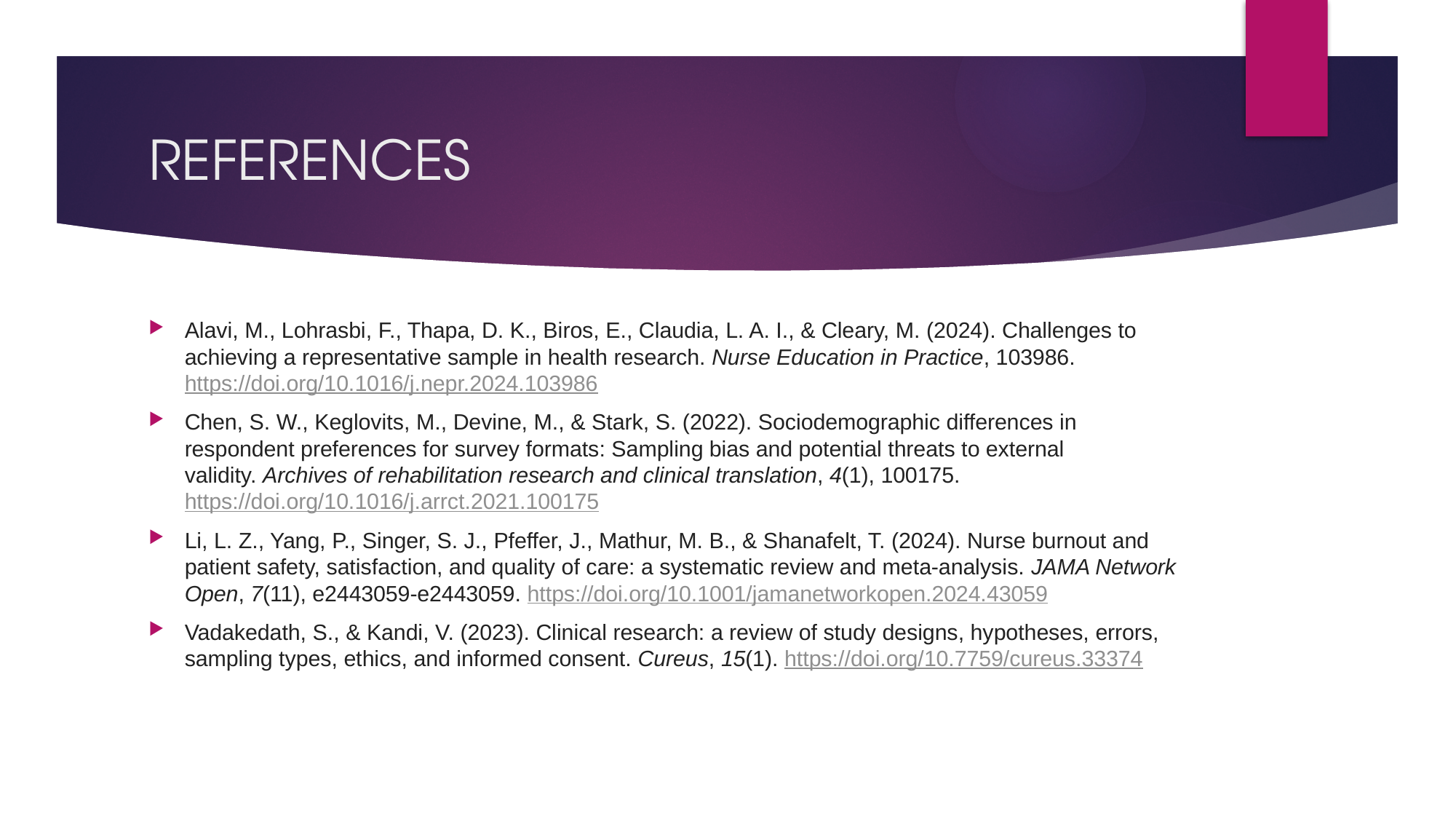

# REFERENCES
Alavi, M., Lohrasbi, F., Thapa, D. K., Biros, E., Claudia, L. A. I., & Cleary, M. (2024). Challenges to achieving a representative sample in health research. Nurse Education in Practice, 103986. https://doi.org/10.1016/j.nepr.2024.103986
Chen, S. W., Keglovits, M., Devine, M., & Stark, S. (2022). Sociodemographic differences in respondent preferences for survey formats: Sampling bias and potential threats to external validity. Archives of rehabilitation research and clinical translation, 4(1), 100175. https://doi.org/10.1016/j.arrct.2021.100175
Li, L. Z., Yang, P., Singer, S. J., Pfeffer, J., Mathur, M. B., & Shanafelt, T. (2024). Nurse burnout and patient safety, satisfaction, and quality of care: a systematic review and meta-analysis. JAMA Network Open, 7(11), e2443059-e2443059. https://doi.org/10.1001/jamanetworkopen.2024.43059
Vadakedath, S., & Kandi, V. (2023). Clinical research: a review of study designs, hypotheses, errors, sampling types, ethics, and informed consent. Cureus, 15(1). https://doi.org/10.7759/cureus.33374